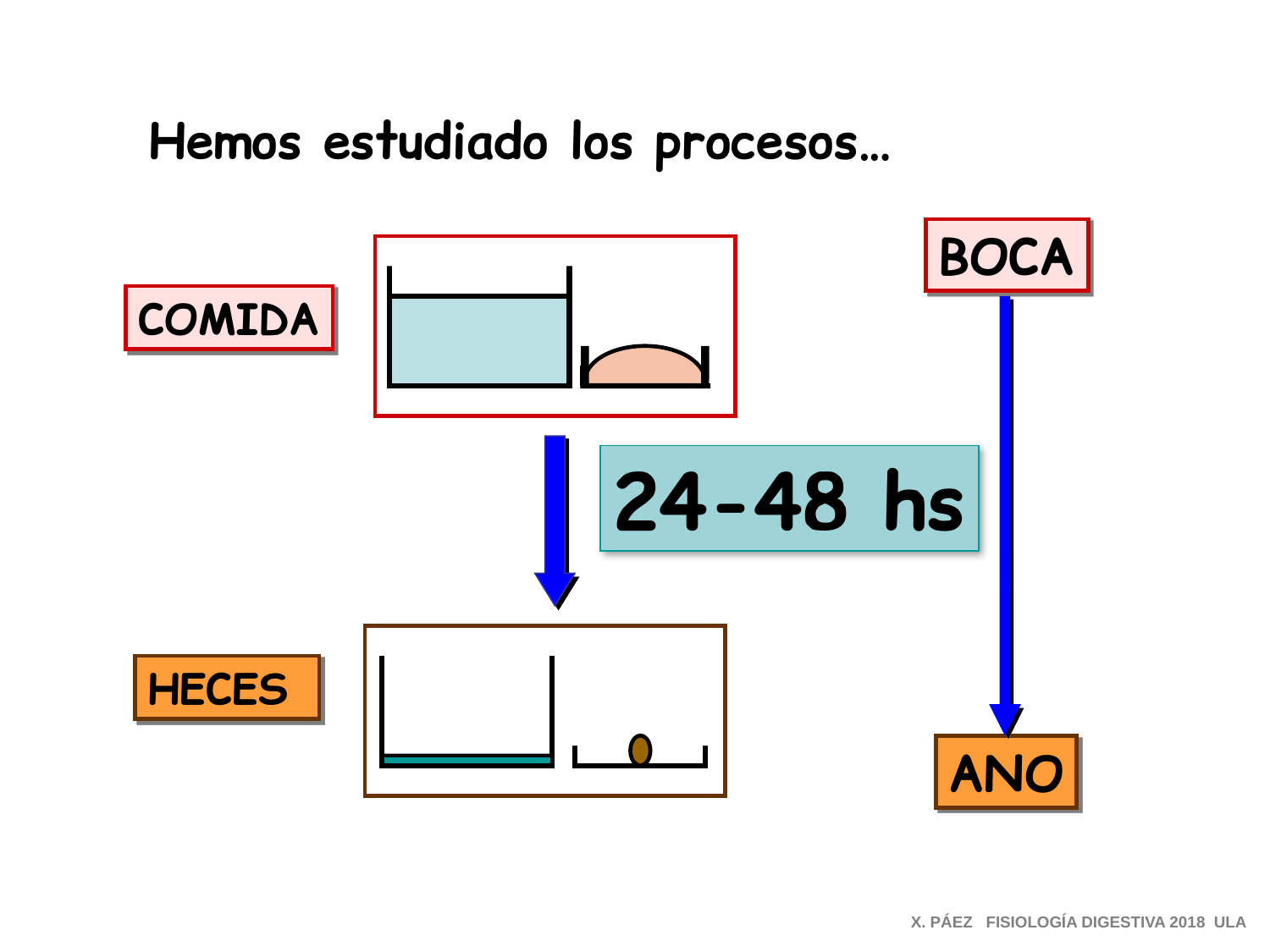

Hemos estudiado los procesos…
BOCA

COMIDA

24-48 hs

HECES

ANO

X. PÁEZ   FISIOLOGÍA DIGESTIVA 2018  ULA